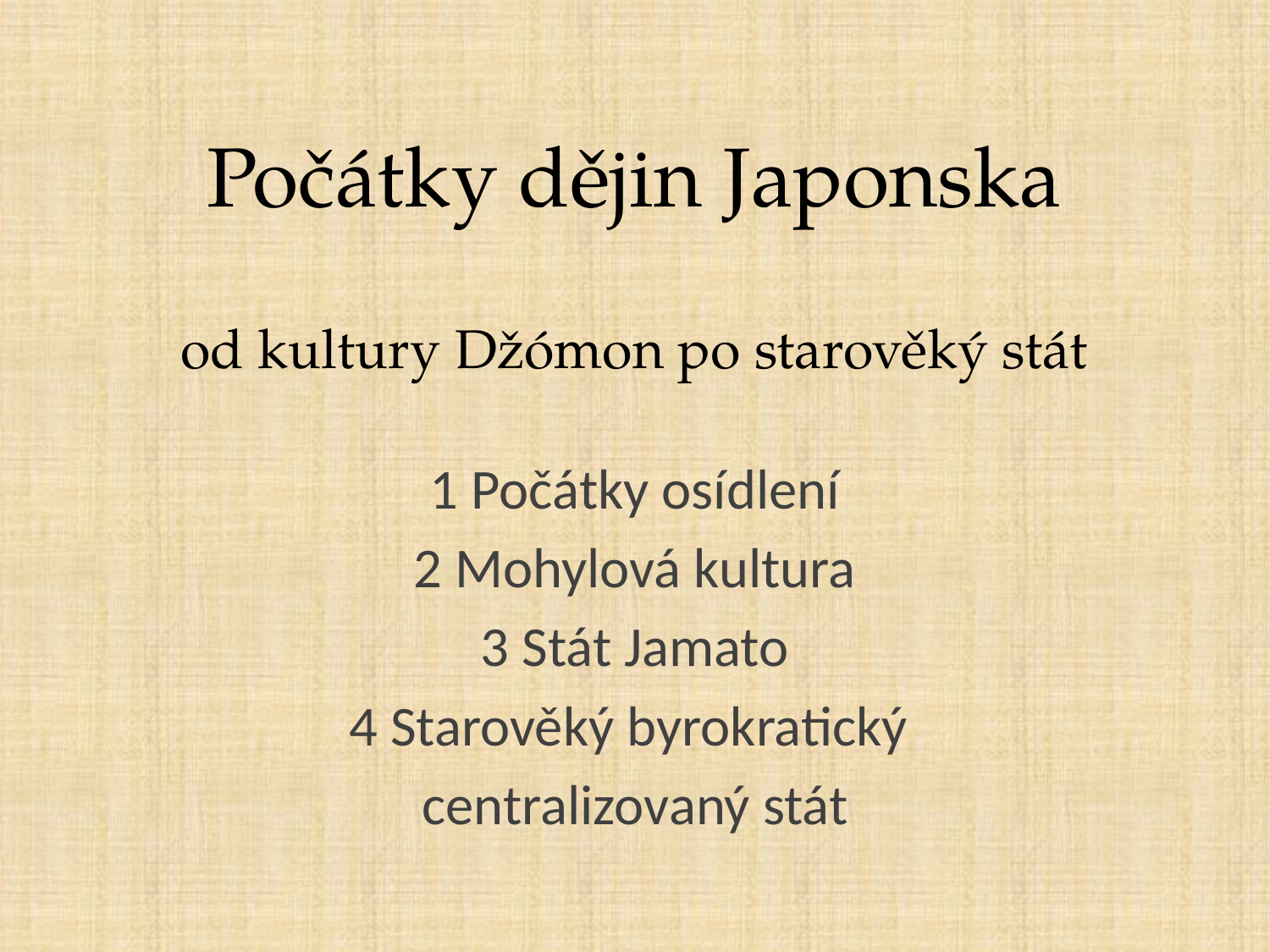

# Počátky dějin Japonska od kultury Džómon po starověký stát
1 Počátky osídlení
2 Mohylová kultura
3 Stát Jamato
4 Starověký byrokratický
centralizovaný stát